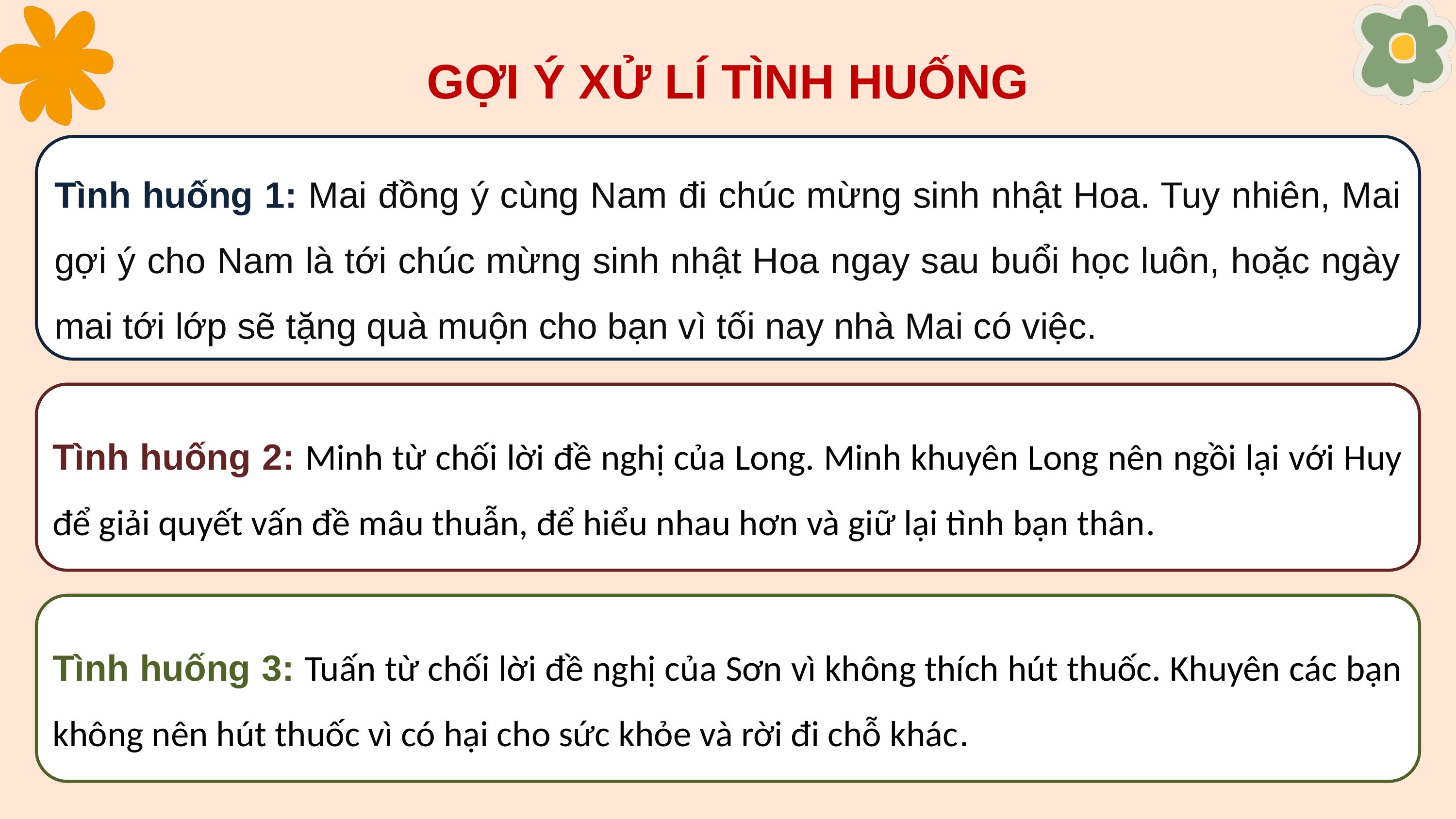

GỢI Ý XỬ LÍ TÌNH HUỐNG
Tình huống 1: Mai đồng ý cùng Nam đi chúc mừng sinh nhật Hoa. Tuy nhiên, Mai gợi ý cho Nam là tới chúc mừng sinh nhật Hoa ngay sau buổi học luôn, hoặc ngày mai tới lớp sẽ tặng quà muộn cho bạn vì tối nay nhà Mai có việc.
Tình huống 2: Minh từ chối lời đề nghị của Long. Minh khuyên Long nên ngồi lại với Huy để giải quyết vấn đề mâu thuẫn, để hiểu nhau hơn và giữ lại tình bạn thân.
Tình huống 3: Tuấn từ chối lời đề nghị của Sơn vì không thích hút thuốc. Khuyên các bạn không nên hút thuốc vì có hại cho sức khỏe và rời đi chỗ khác.